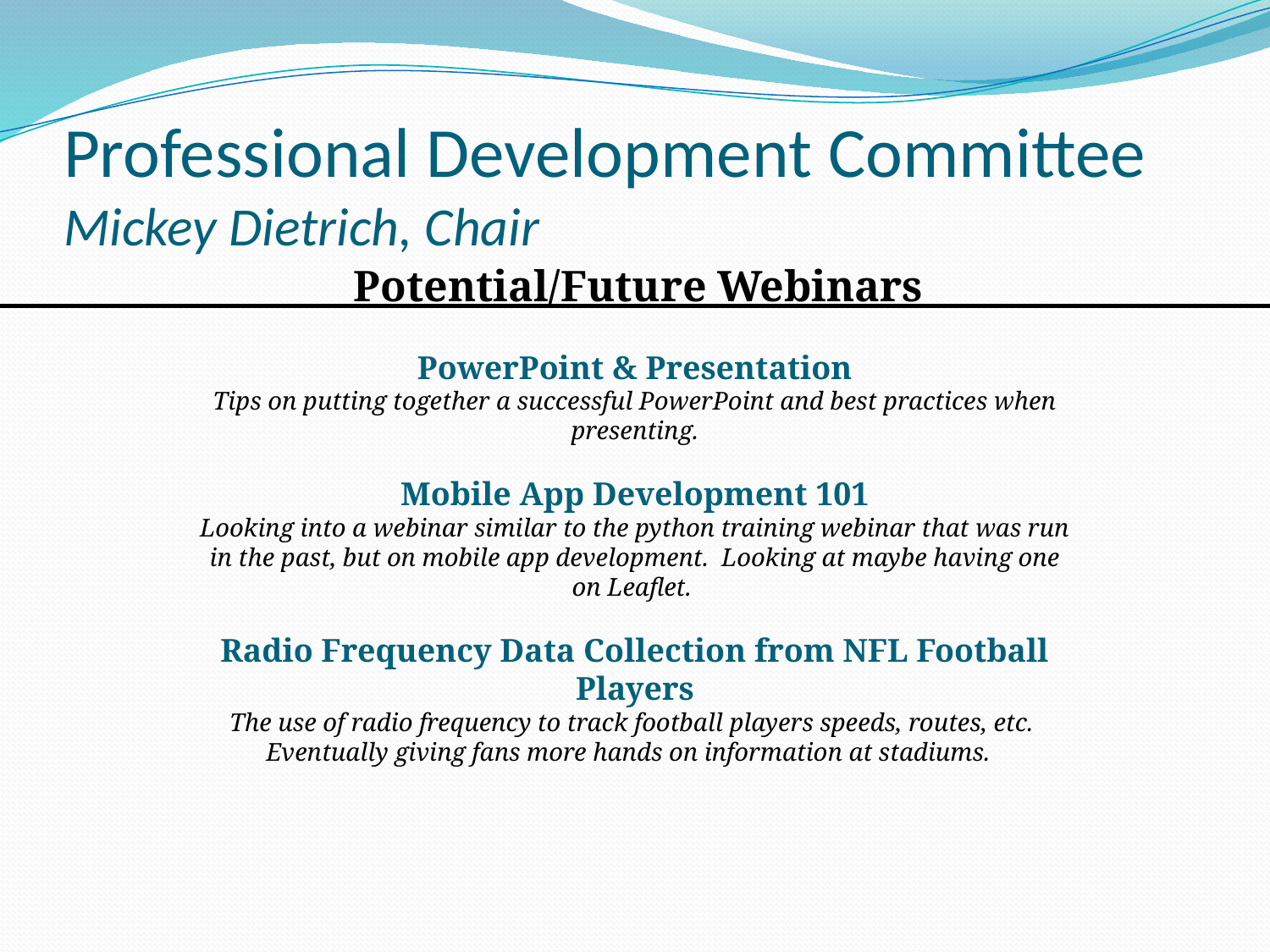

# Professional Development Committee Mickey Dietrich, Chair
Potential/Future Webinars
PowerPoint & Presentation
Tips on putting together a successful PowerPoint and best practices when presenting.

Mobile App Development 101
Looking into a webinar similar to the python training webinar that was run in the past, but on mobile app development.  Looking at maybe having one on Leaflet.

Radio Frequency Data Collection from NFL Football Players
The use of radio frequency to track football players speeds, routes, etc.  Eventually giving fans more hands on information at stadiums.